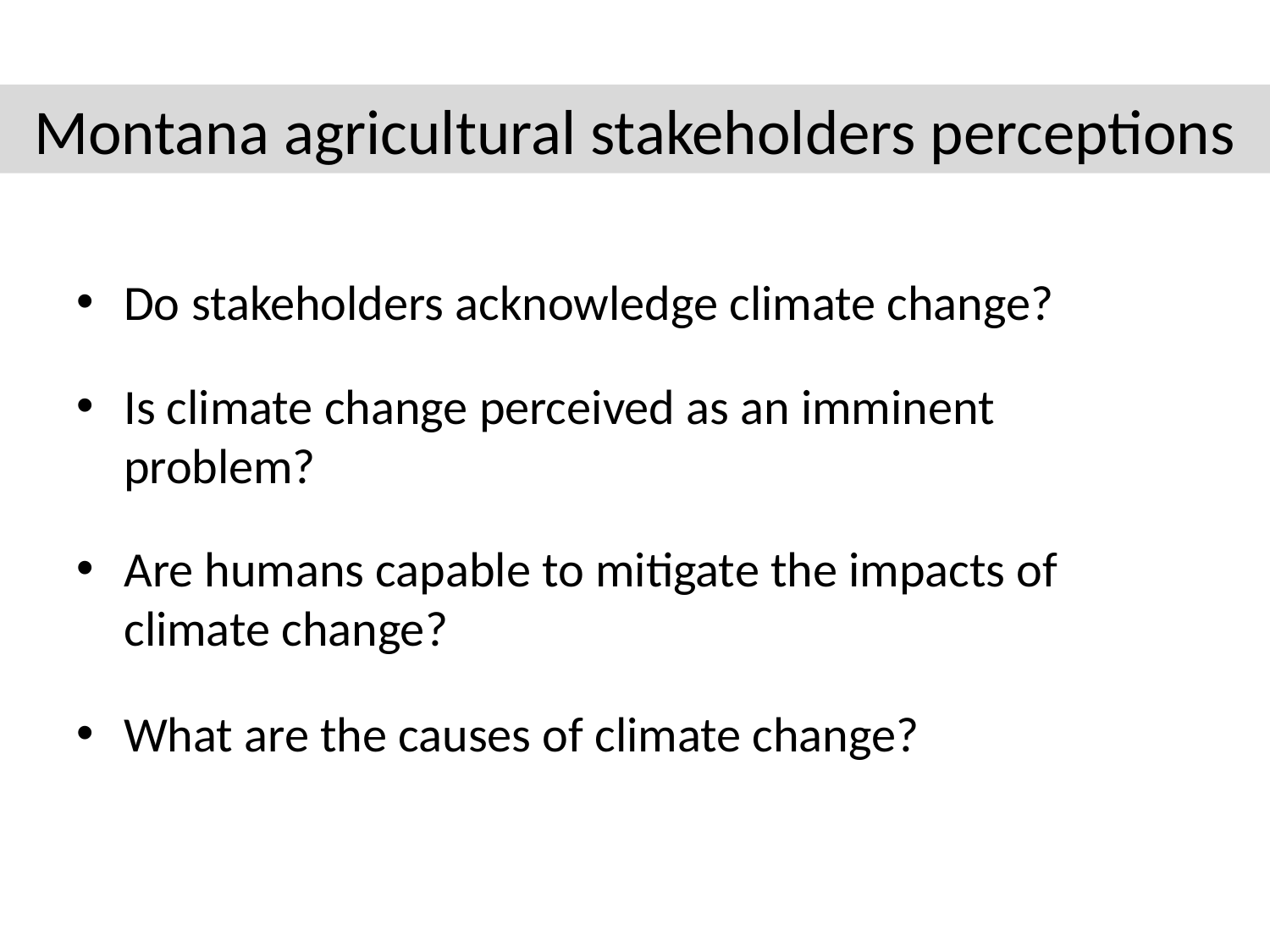

Montana agricultural stakeholders perceptions
Do stakeholders acknowledge climate change?

Is climate change perceived as an imminent problem?

Are humans capable to mitigate the impacts of climate change?

What are the causes of climate change?